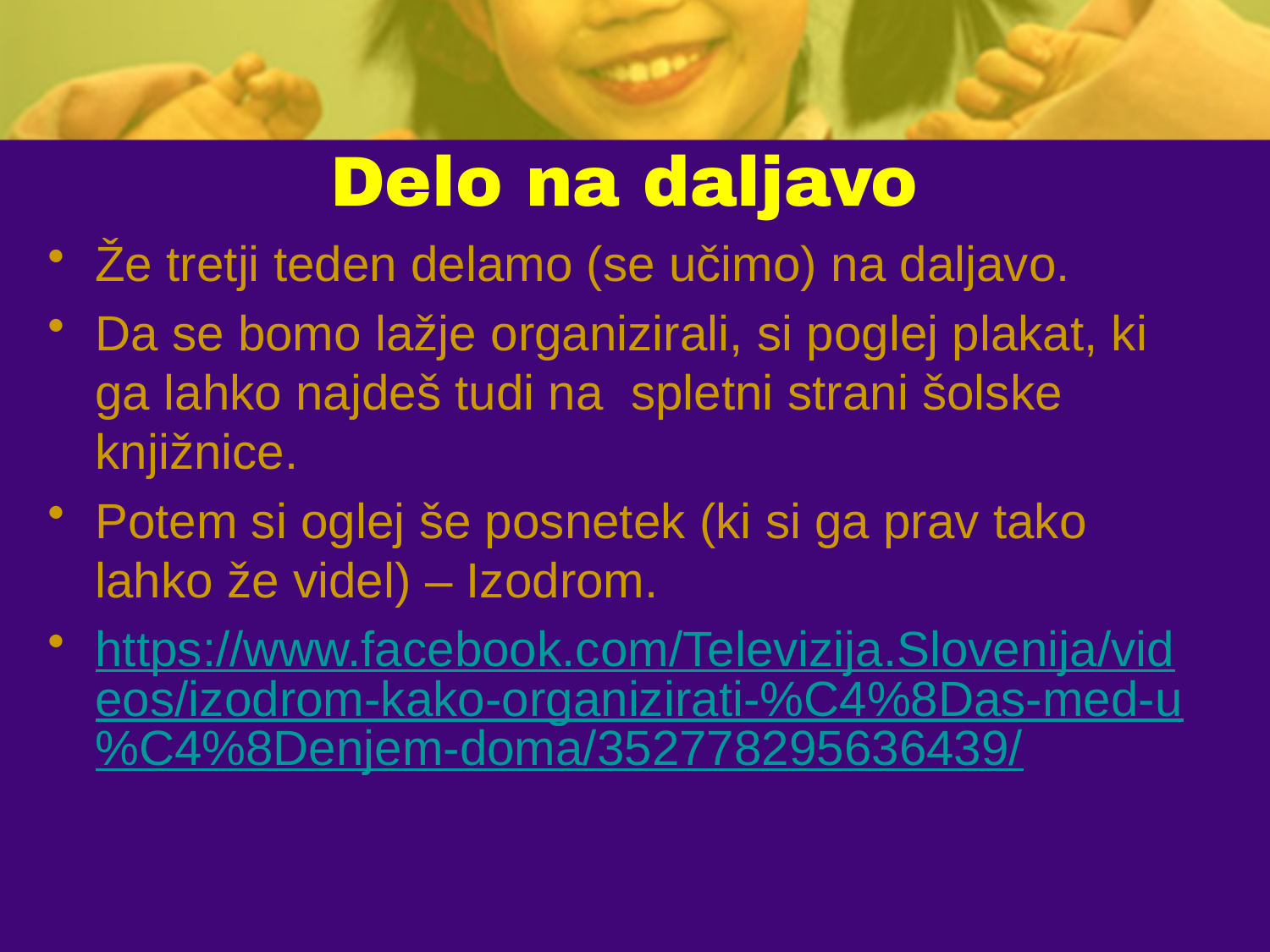

# Delo na daljavo
Že tretji teden delamo (se učimo) na daljavo.
Da se bomo lažje organizirali, si poglej plakat, ki ga lahko najdeš tudi na  spletni strani šolske knjižnice.
Potem si oglej še posnetek (ki si ga prav tako lahko že videl) – Izodrom.
https://www.facebook.com/Televizija.Slovenija/videos/izodrom-kako-organizirati-%C4%8Das-med-u%C4%8Denjem-doma/352778295636439/